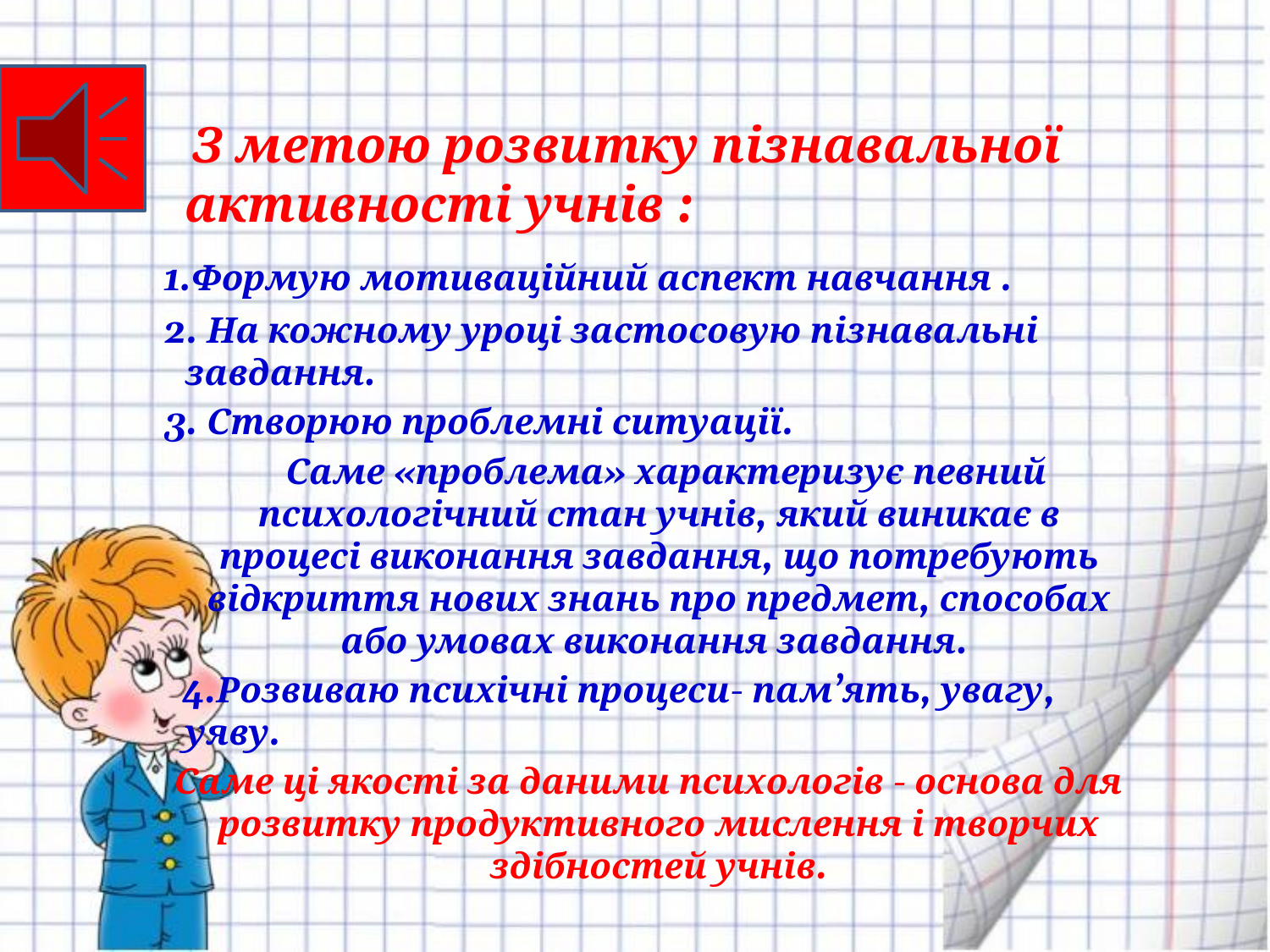

З метою розвитку пізнавальної активності учнів :
  1.Формую мотиваційний аспект навчання .
   2. На кожному уроці застосовую пізнавальні завдання.
   3. Створюю проблемні ситуації.
       Саме «проблема» характеризує певний психологічний стан учнів, який виникає в процесі виконання завдання, що потребують відкриття нових знань про предмет, способах або умовах виконання завдання.
     4.Розвиваю психічні процеси- пам’ять, увагу, уяву.
   Саме ці якості за даними психологів - основа для розвитку продуктивного мислення і творчих здібностей учнів.